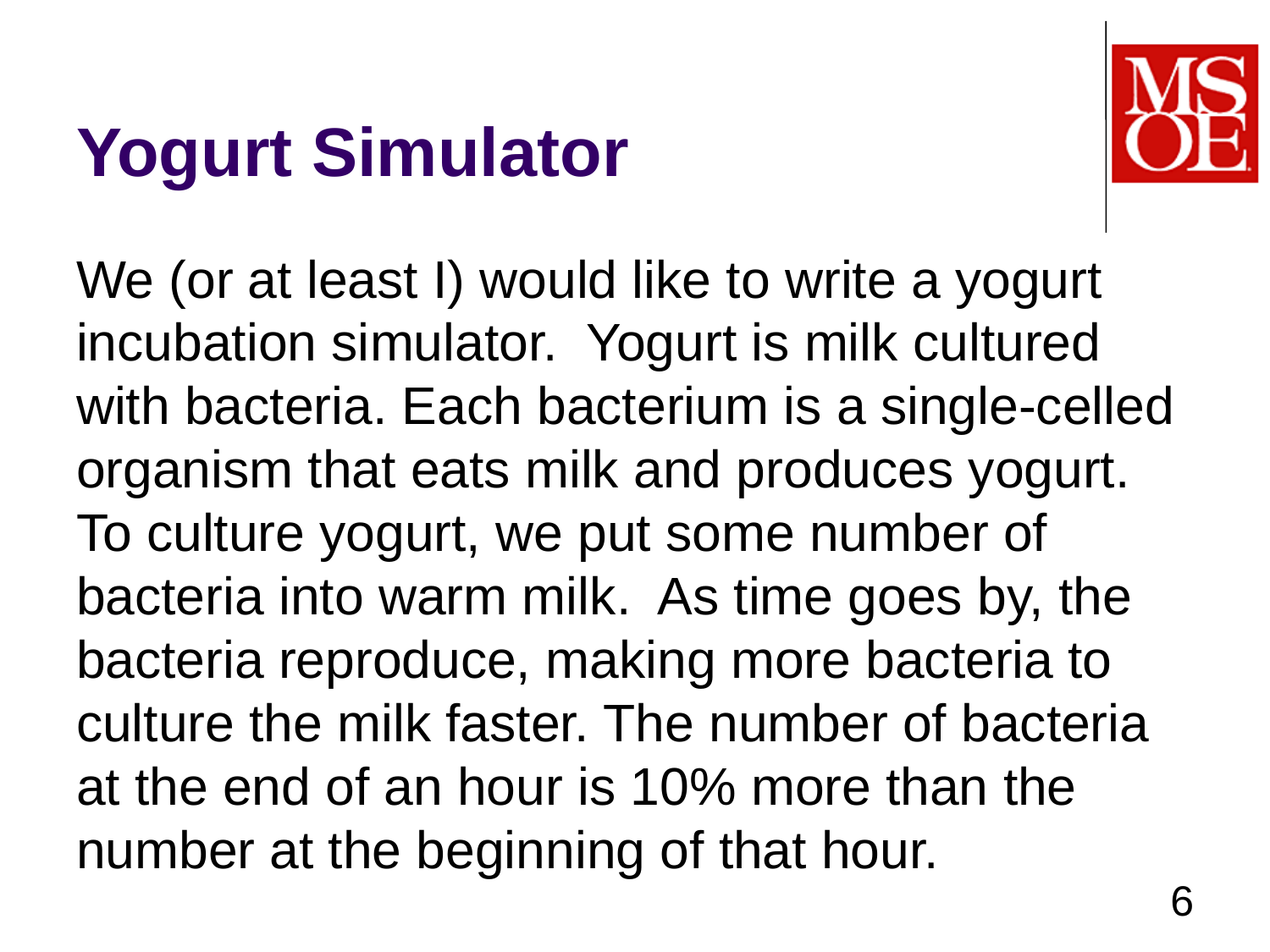

# Yogurt Simulator
We (or at least I) would like to write a yogurt incubation simulator.  Yogurt is milk cultured with bacteria. Each bacterium is a single-celled organism that eats milk and produces yogurt.  To culture yogurt, we put some number of bacteria into warm milk.  As time goes by, the bacteria reproduce, making more bacteria to culture the milk faster. The number of bacteria at the end of an hour is 10% more than the number at the beginning of that hour.
6